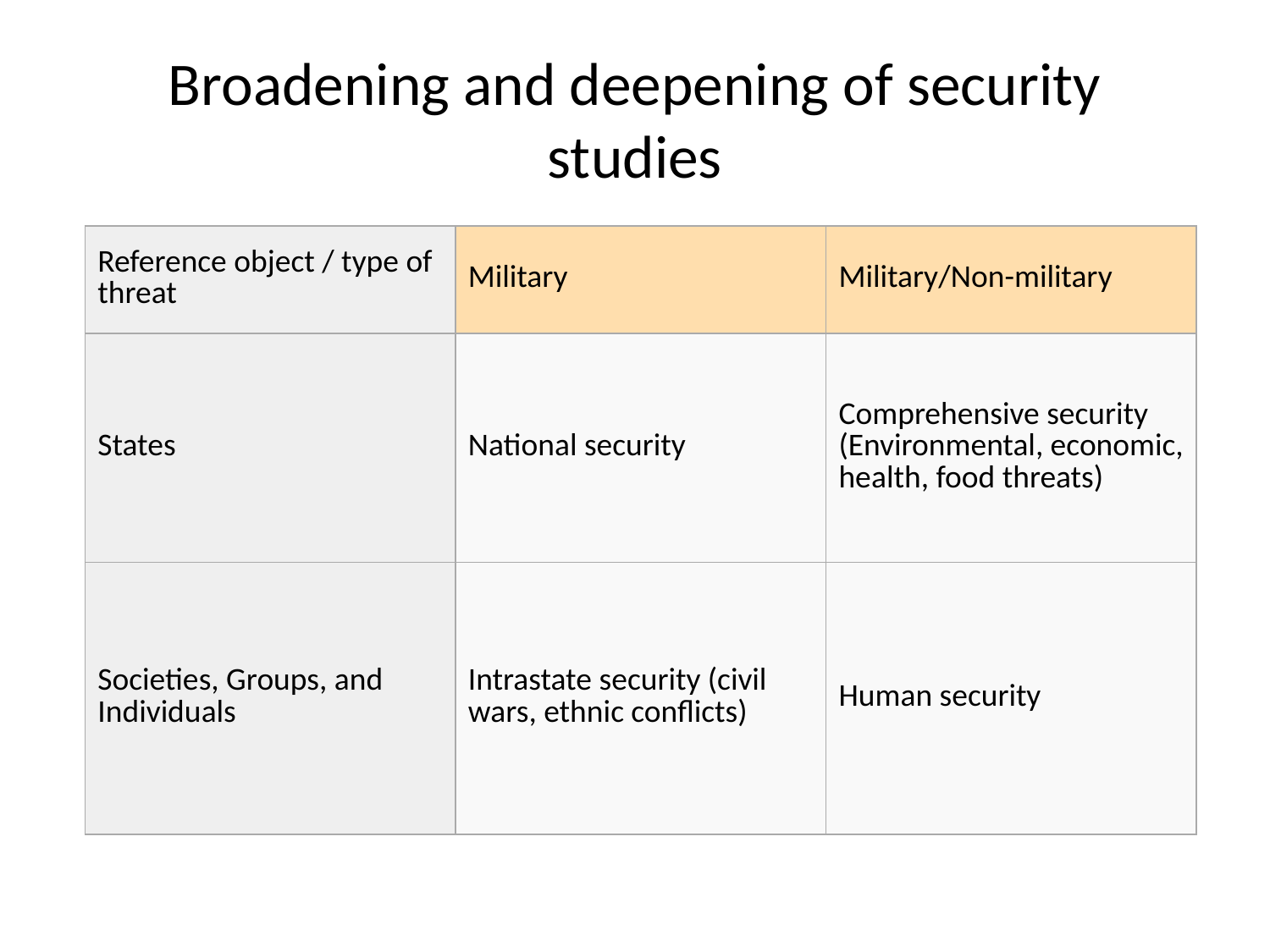

# Broadening and deepening of security studies
| Reference object / type of threat | Military | Military/Non-military |
| --- | --- | --- |
| States | National security | Comprehensive security (Environmental, economic, health, food threats) |
| Societies, Groups, and Individuals | Intrastate security (civil wars, ethnic conflicts) | Human security |